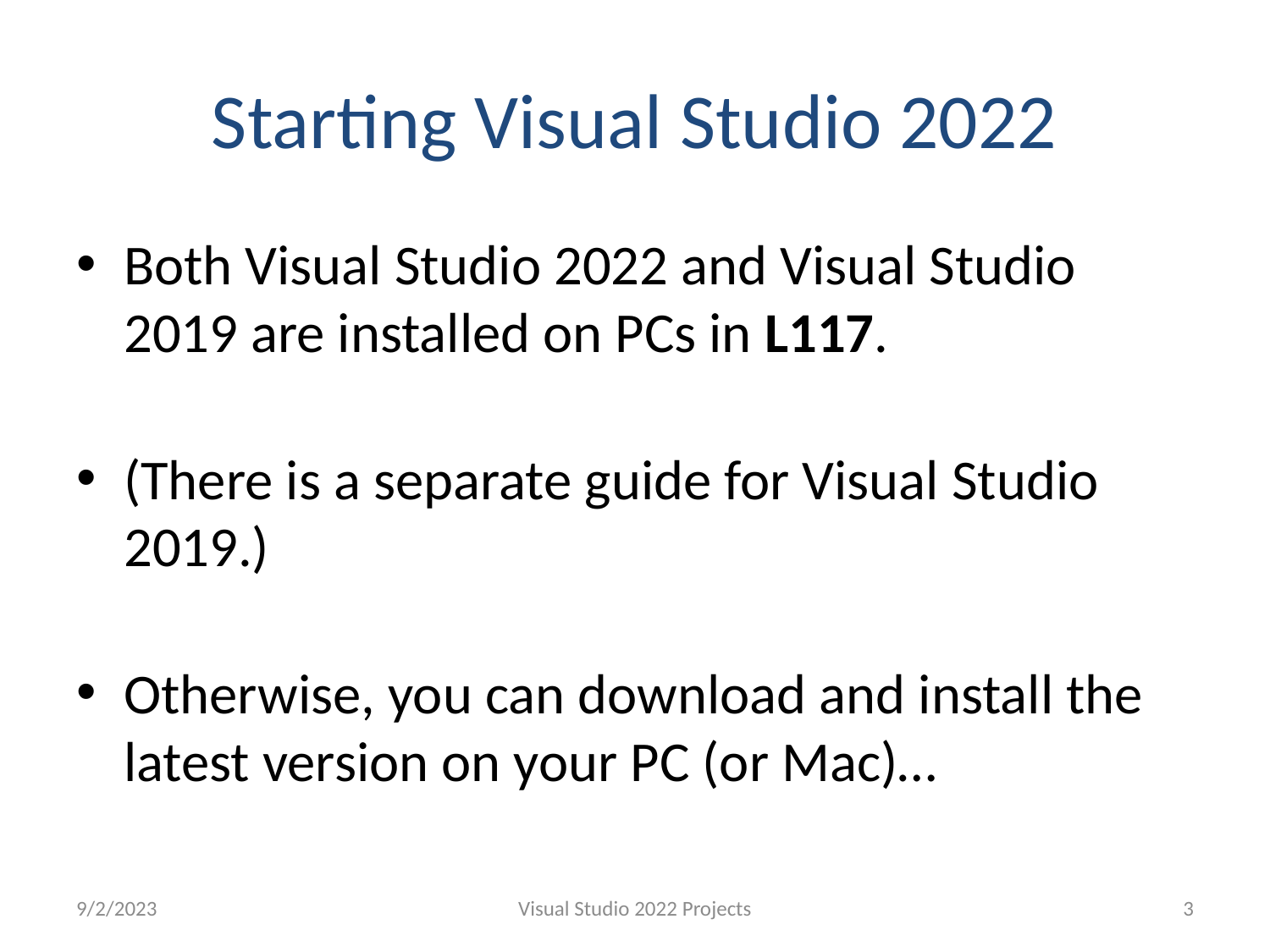

# Starting Visual Studio 2022
Both Visual Studio 2022 and Visual Studio 2019 are installed on PCs in L117.
(There is a separate guide for Visual Studio 2019.)
Otherwise, you can download and install the latest version on your PC (or Mac)…
9/2/2023
Visual Studio 2022 Projects
3